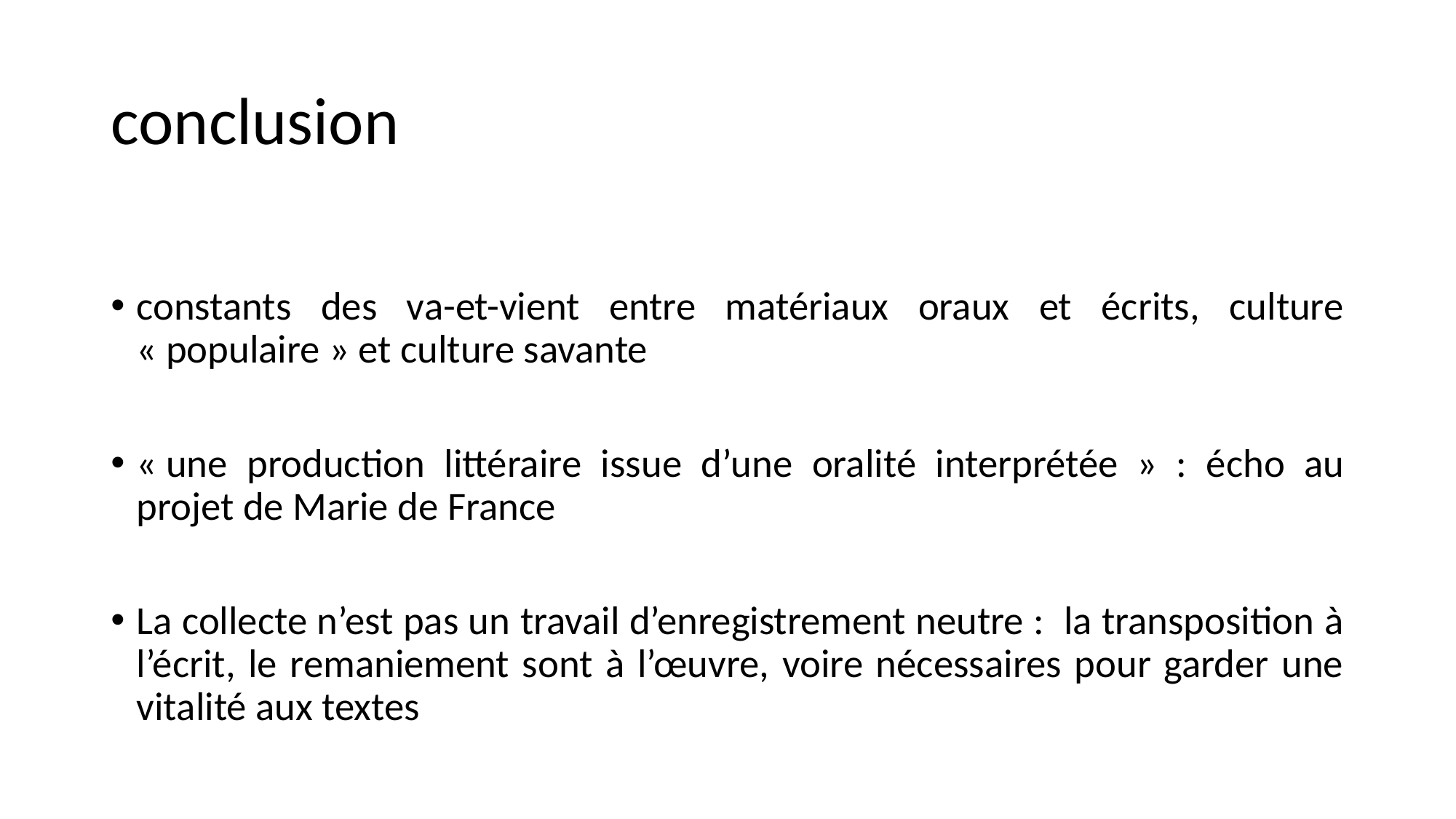

# conclusion

constants des va-et-vient entre matériaux oraux et écrits, culture « populaire » et culture savante

« une production littéraire issue d’une oralité interprétée  » : écho au projet de Marie de France

La collecte n’est pas un travail d’enregistrement neutre :  la transposition à l’écrit, le remaniement sont à l’œuvre, voire nécessaires pour garder une vitalité aux textes